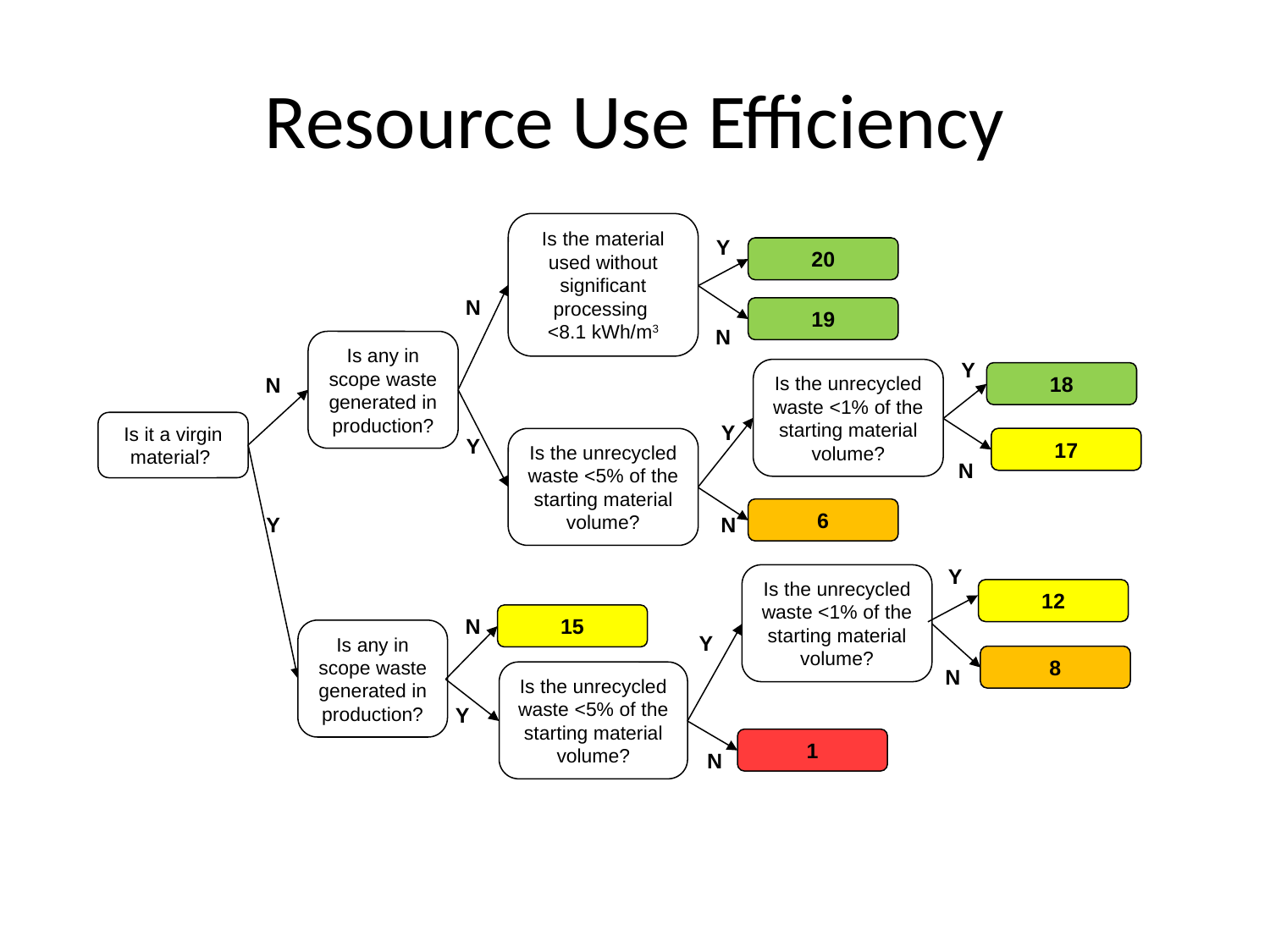

# Resource Use Efficiency
Is the material used without significant processing
<8.1 kWh/m3
Y
20
19
N
N
Is any in scope waste generated in production?
Y
Is the unrecycled waste <1% of the starting material volume?
18
17
N
N
Is it a virgin material?
Y
Is the unrecycled waste <5% of the starting material volume?
6
N
Y
Y
Y
Is the unrecycled waste <1% of the starting material volume?
12
8
N
15
N
Y

Is the unrecycled waste <5% of the starting material volume?
1
N
Is any in scope waste generated in production?
Y